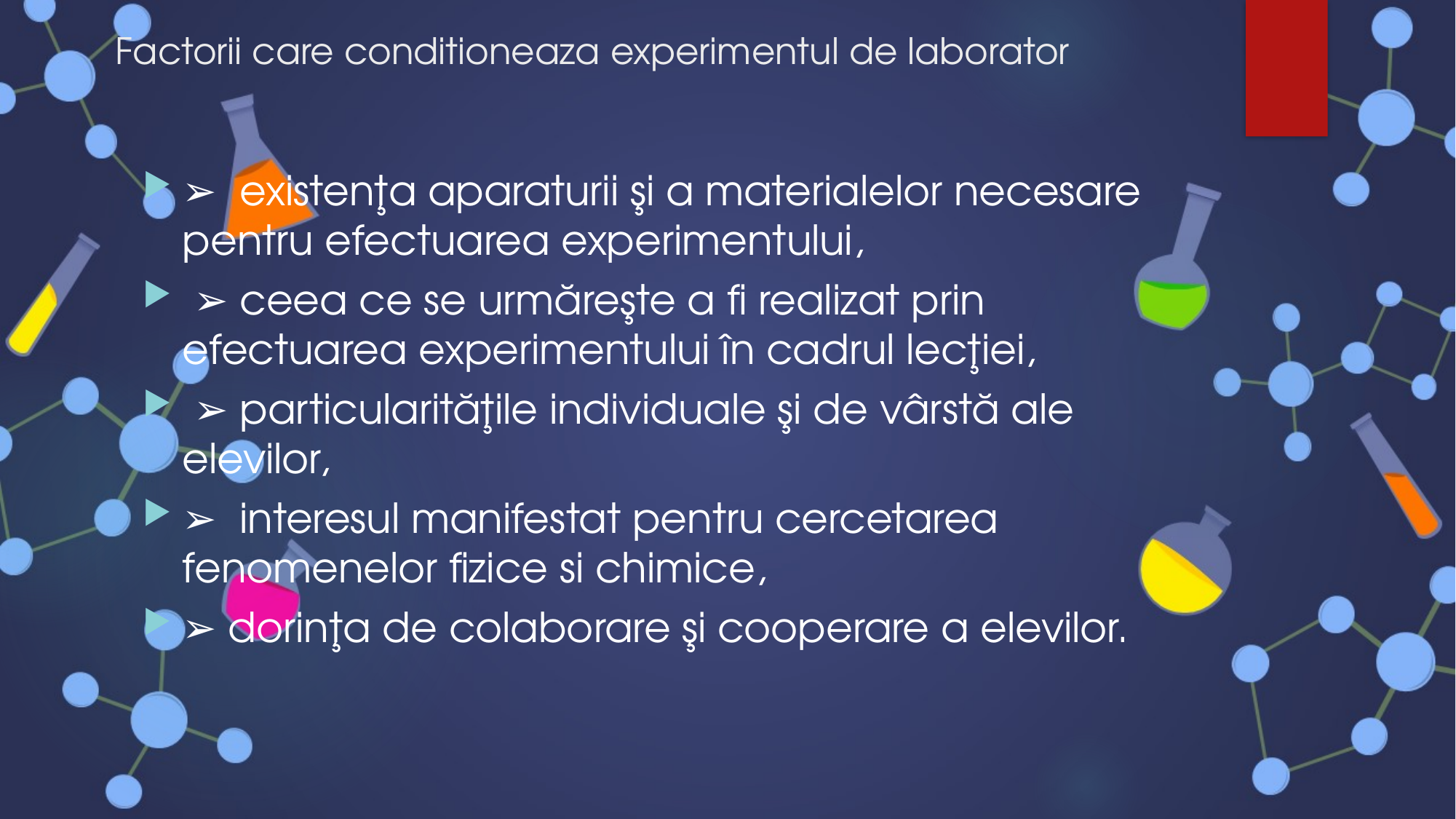

# Factorii care conditioneaza experimentul de laborator
➢  existenţa aparaturii şi a materialelor necesare pentru efectuarea experimentului,
 ➢ ceea ce se urmăreşte a fi realizat prin efectuarea experimentului în cadrul lecţiei,
 ➢ particularităţile individuale şi de vârstă ale elevilor,
➢  interesul manifestat pentru cercetarea fenomenelor fizice si chimice,
➢ dorinţa de colaborare şi cooperare a elevilor.